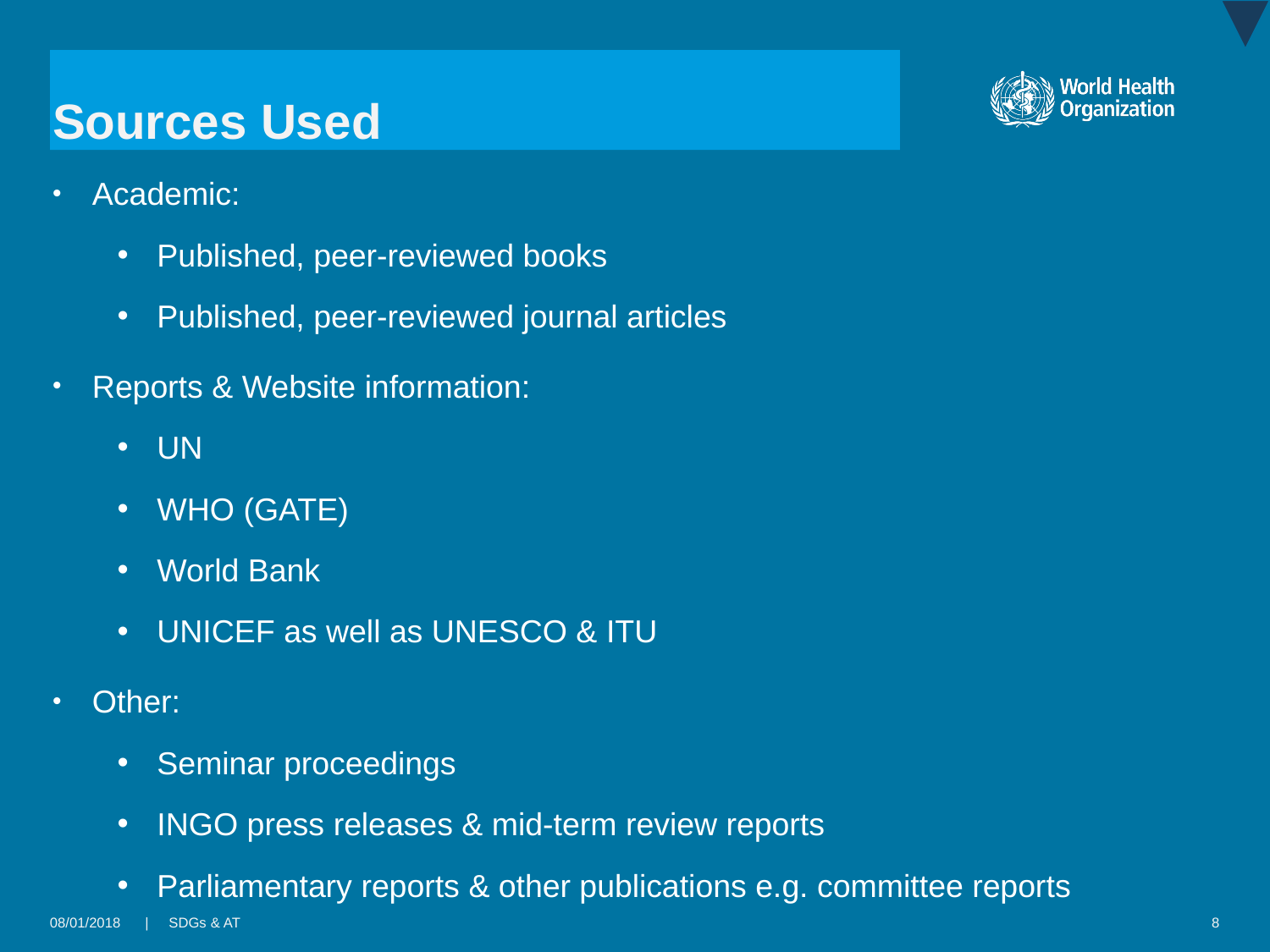

# Sources Used
Academic:
Published, peer-reviewed books
Published, peer-reviewed journal articles
Reports & Website information:
UN
WHO (GATE)
World Bank
UNICEF as well as UNESCO & ITU
Other:
Seminar proceedings
INGO press releases & mid-term review reports
Parliamentary reports & other publications e.g. committee reports
08/01/2018
|     SDGs & AT
8